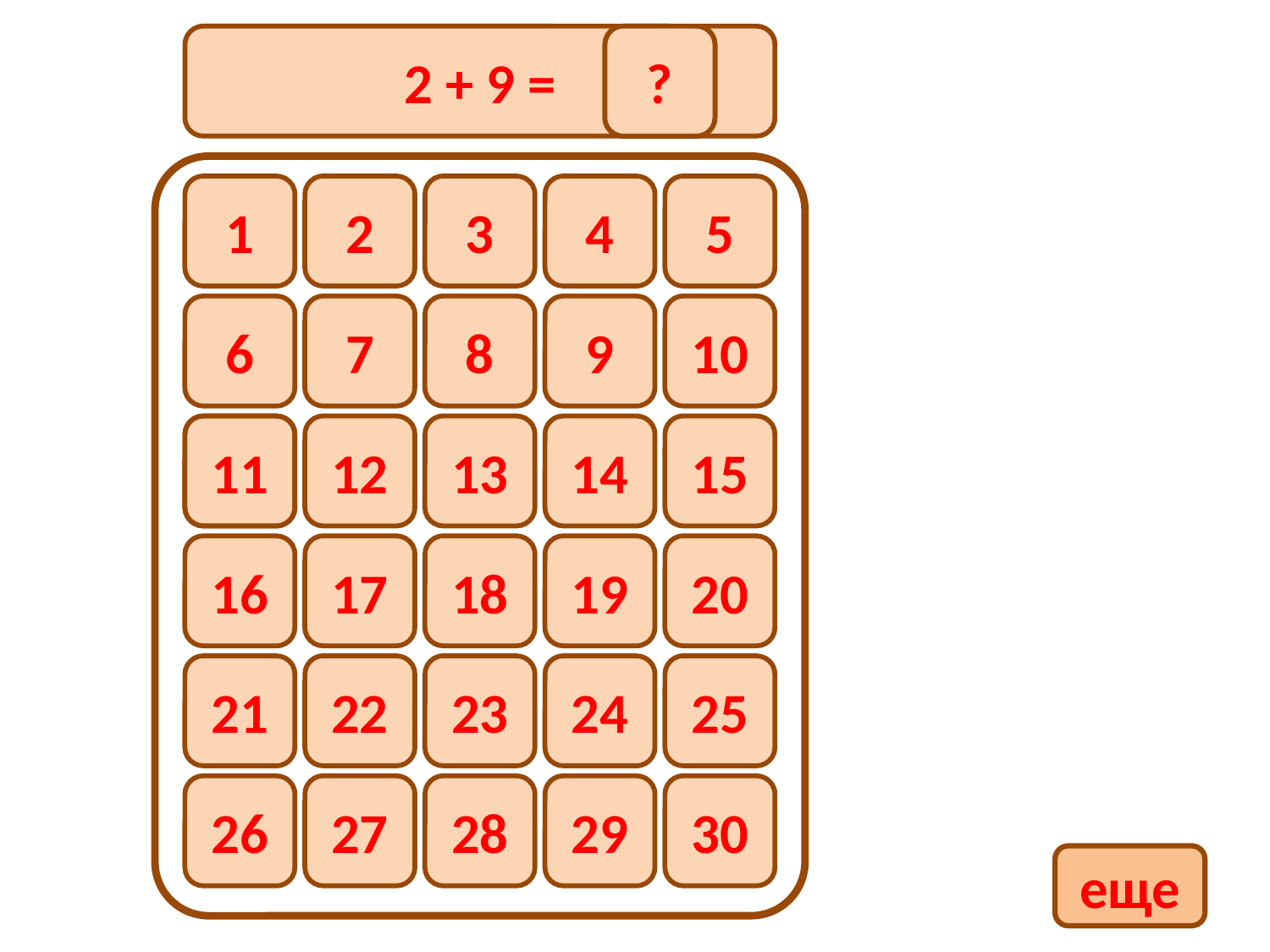

2 + 9 =
11
?

1
2
3
4
5
6
7
8
9
10
11

12
13
14
15
16
17
18
19
20
21
22
23
24
25
26
27
28
29
30
еще